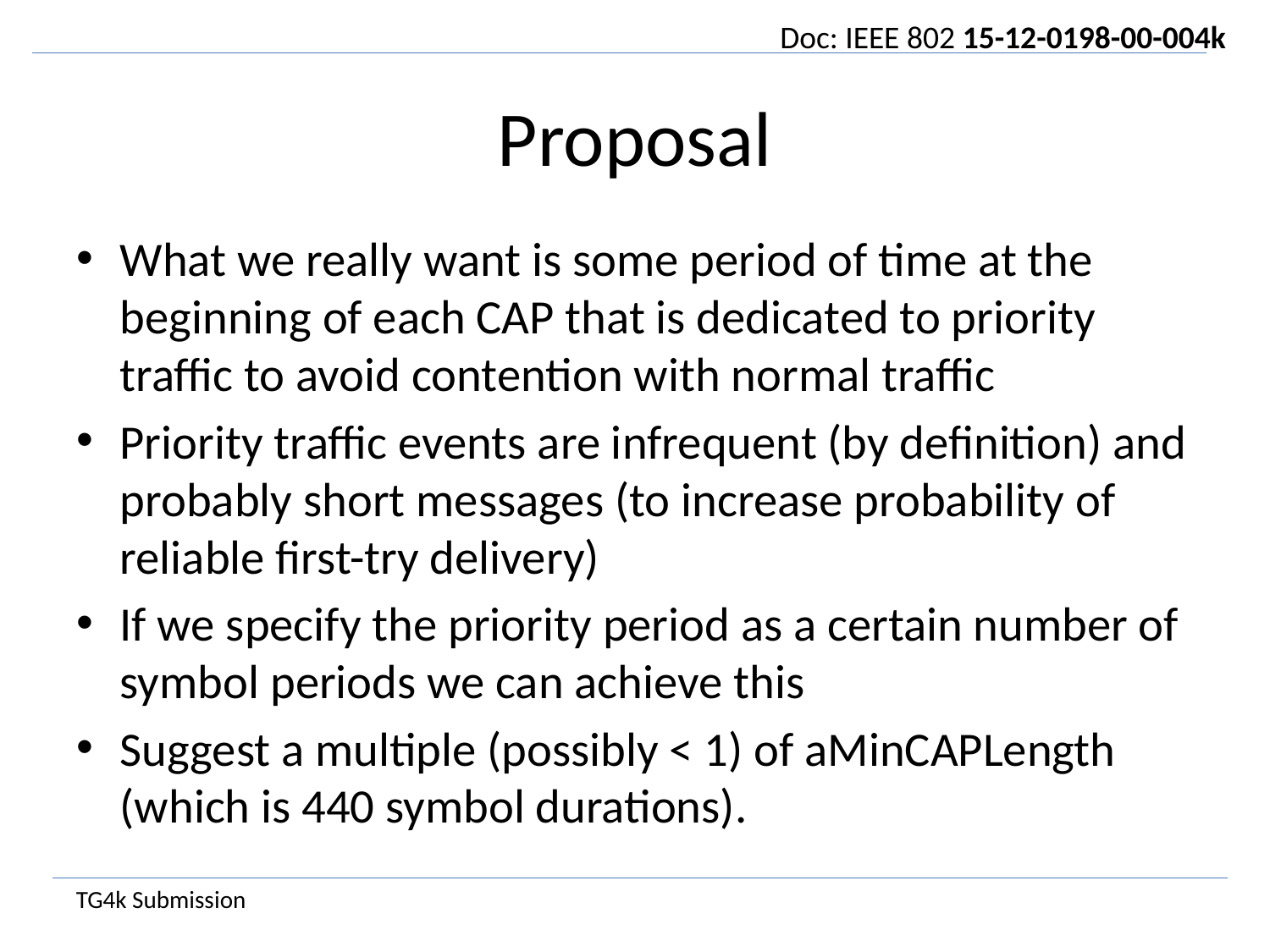

# Proposal
What we really want is some period of time at the beginning of each CAP that is dedicated to priority traffic to avoid contention with normal traffic
Priority traffic events are infrequent (by definition) and probably short messages (to increase probability of reliable first-try delivery)
If we specify the priority period as a certain number of symbol periods we can achieve this
Suggest a multiple (possibly < 1) of aMinCAPLength (which is 440 symbol durations).